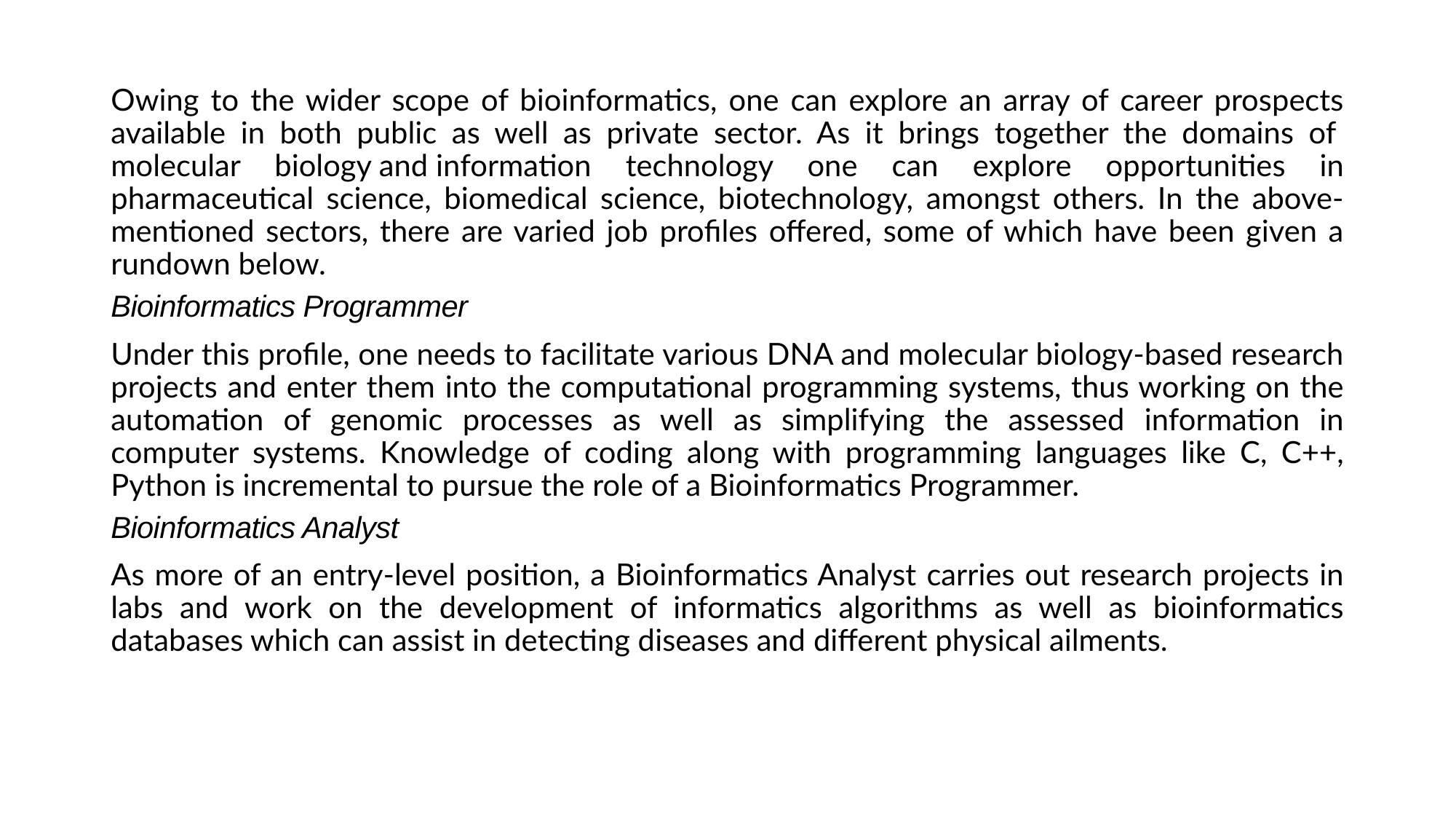

Owing to the wider scope of bioinformatics, one can explore an array of career prospects available in both public as well as private sector. As it brings together the domains of  molecular biology and information technology one can explore opportunities in pharmaceutical science, biomedical science, biotechnology, amongst others. In the above-mentioned sectors, there are varied job profiles offered, some of which have been given a rundown below.
Bioinformatics Programmer
Under this profile, one needs to facilitate various DNA and molecular biology-based research projects and enter them into the computational programming systems, thus working on the automation of genomic processes as well as simplifying the assessed information in computer systems. Knowledge of coding along with programming languages like C, C++, Python is incremental to pursue the role of a Bioinformatics Programmer.
Bioinformatics Analyst
As more of an entry-level position, a Bioinformatics Analyst carries out research projects in labs and work on the development of informatics algorithms as well as bioinformatics databases which can assist in detecting diseases and different physical ailments.